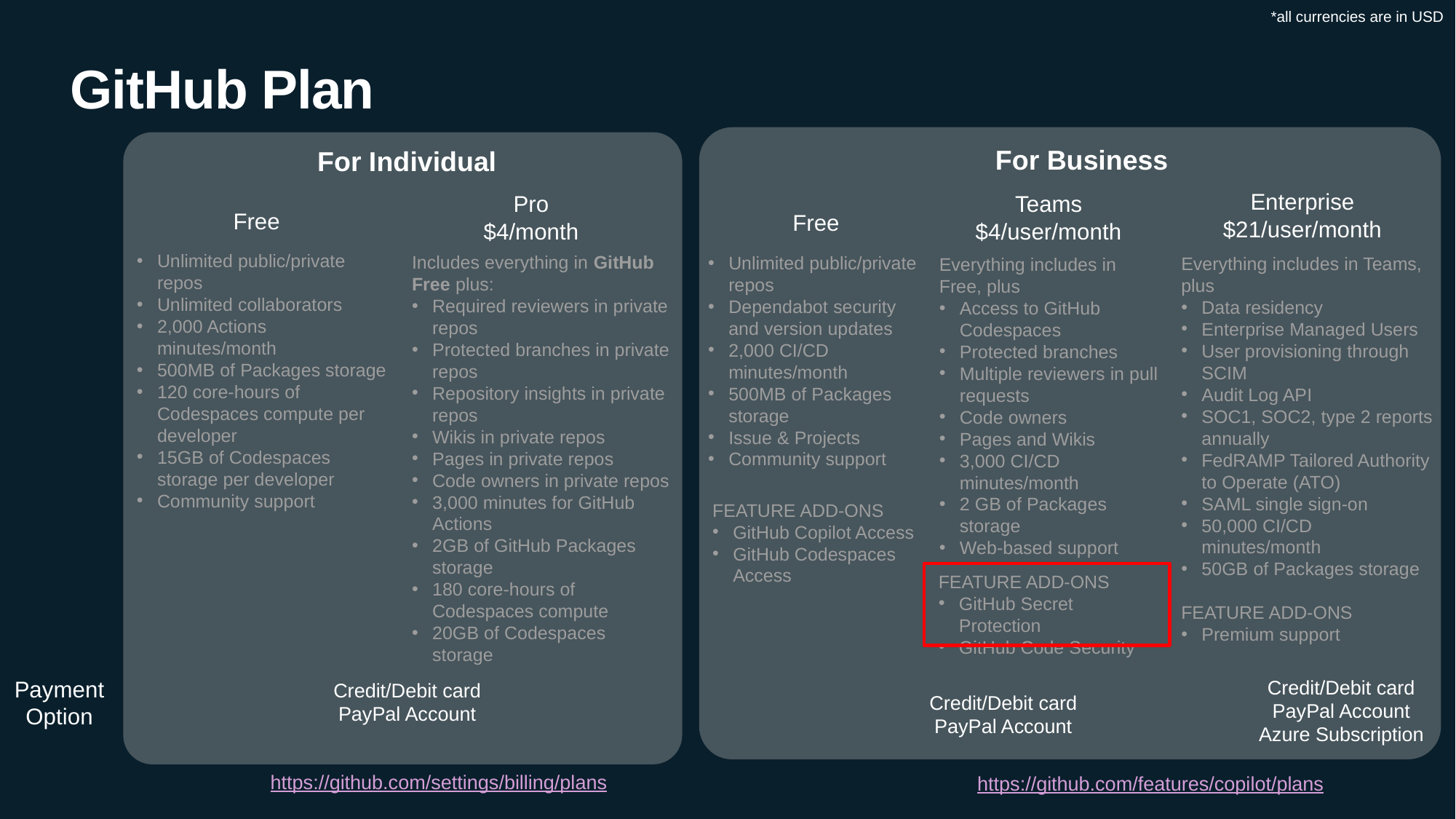

*all currencies are in USD
# GitHub Plan

For Business
For Individual
Enterprise
$21/user/month
Pro
$4/month
Teams
$4/user/month
Free
Free
Unlimited public/private repos
Unlimited collaborators
2,000 Actions minutes/month
500MB of Packages storage
120 core-hours of Codespaces compute per developer
15GB of Codespaces storage per developer
Community support
Includes everything in GitHub Free plus:
Required reviewers in private repos
Protected branches in private repos
Repository insights in private repos
Wikis in private repos
Pages in private repos
Code owners in private repos
3,000 minutes for GitHub Actions
2GB of GitHub Packages storage
180 core-hours of Codespaces compute
20GB of Codespaces storage
Unlimited public/private repos
Dependabot security and version updates
2,000 CI/CD minutes/month
500MB of Packages storage
Issue & Projects
Community support
Everything includes in Teams, plus
Data residency
Enterprise Managed Users
User provisioning through SCIM
Audit Log API
SOC1, SOC2, type 2 reports annually
FedRAMP Tailored Authority to Operate (ATO)
SAML single sign-on
50,000 CI/CD minutes/month
50GB of Packages storage

FEATURE ADD-ONS
Premium support

Everything includes in Free, plus
Access to GitHub Codespaces
Protected branches
Multiple reviewers in pull requests
Code owners
Pages and Wikis
3,000 CI/CD minutes/month
2 GB of Packages storage
Web-based support
FEATURE ADD-ONS
GitHub Copilot Access
GitHub Codespaces Access

FEATURE ADD-ONS
GitHub Secret Protection
GitHub Code Security
Payment Option
Credit/Debit card
Credit/Debit card
Credit/Debit card
PayPal Account
PayPal Account
PayPal Account
Azure Subscription
https://github.com/settings/billing/plans
https://github.com/features/copilot/plans